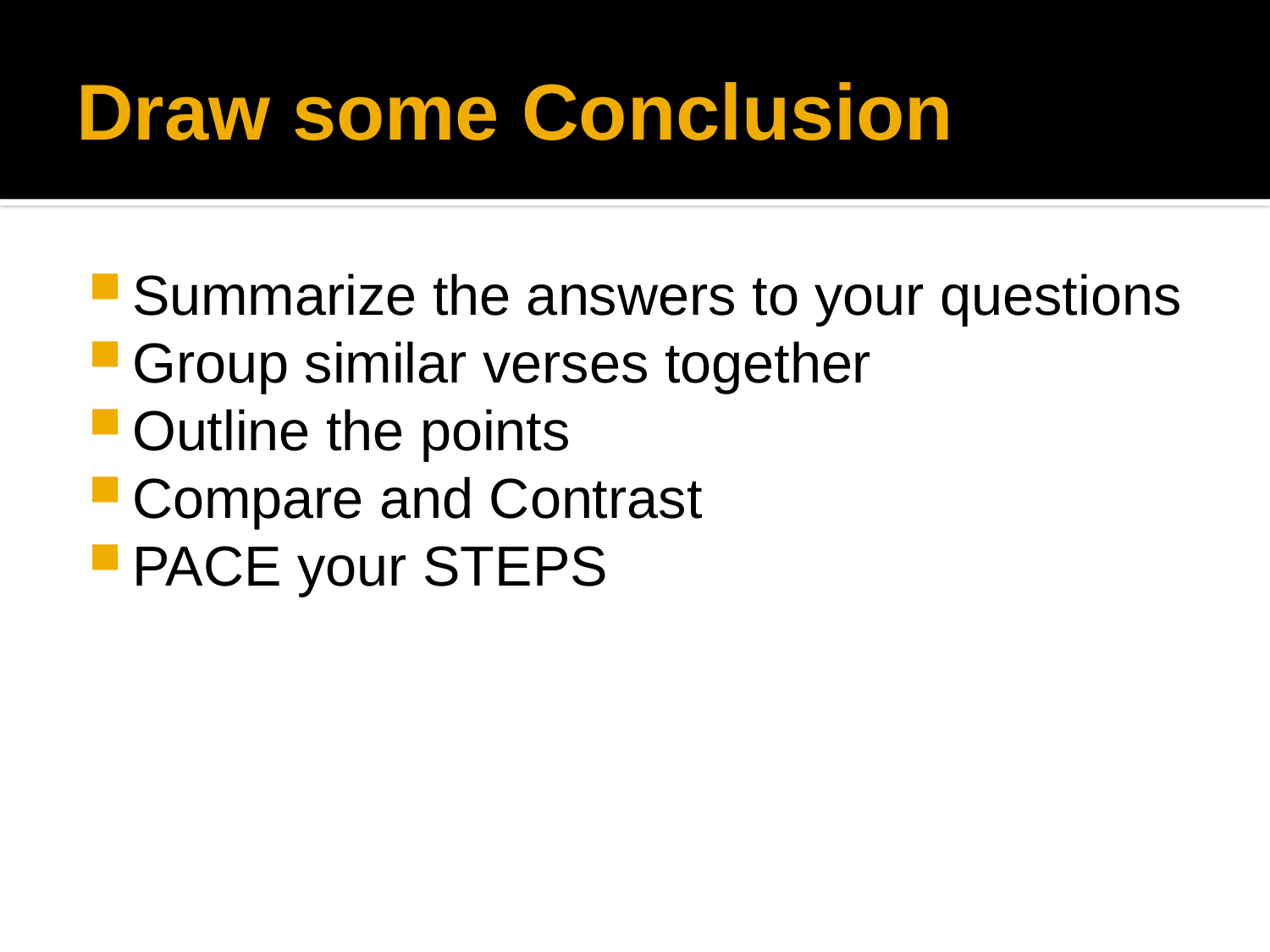

# Draw some Conclusion
Summarize the answers to your questions
Group similar verses together
Outline the points
Compare and Contrast
PACE your STEPS